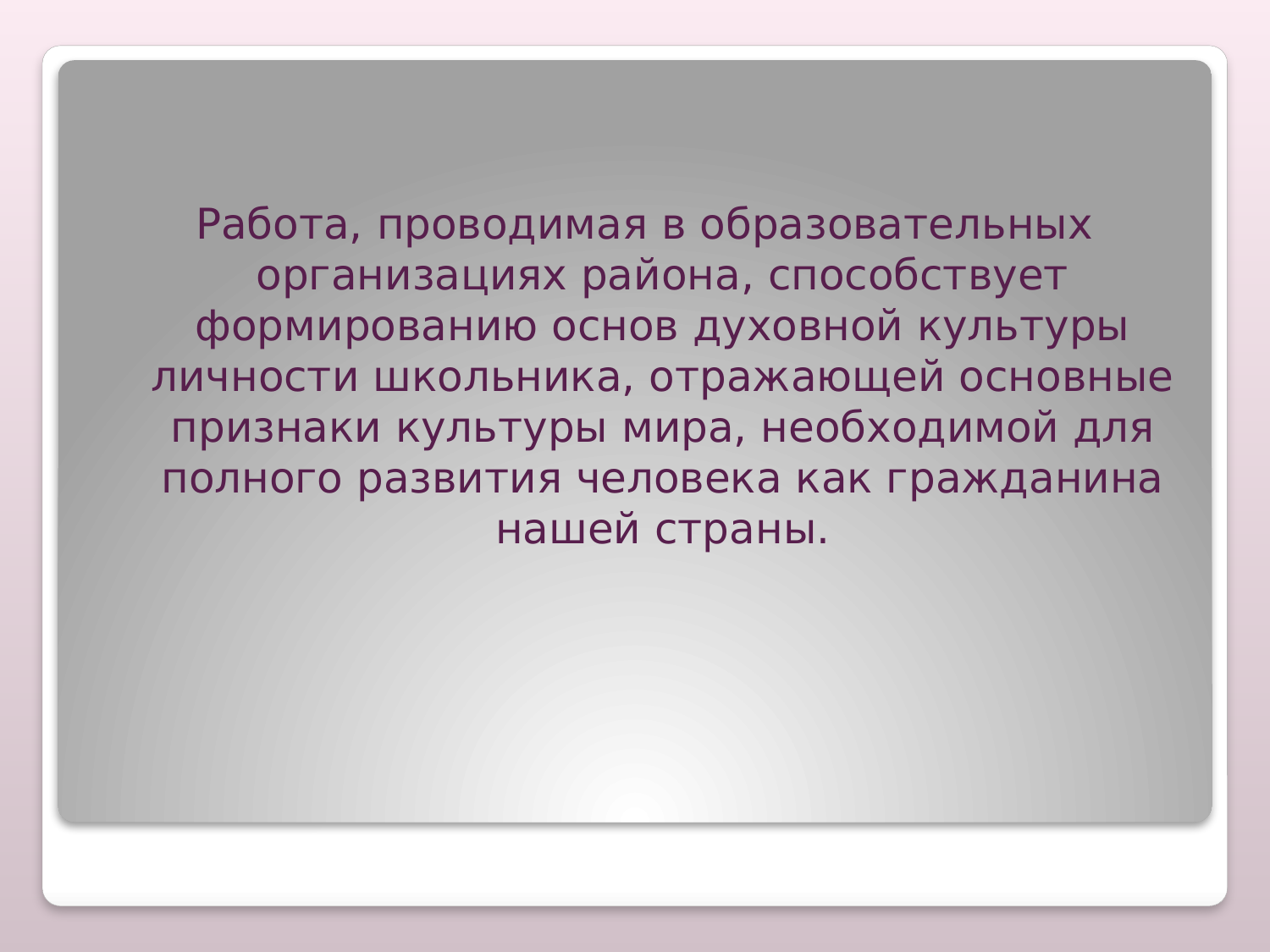

Работа, проводимая в образовательных организациях района, способствует формированию основ духовной культуры личности школьника, отражающей основные признаки культуры мира, необходимой для полного развития человека как гражданина нашей страны.